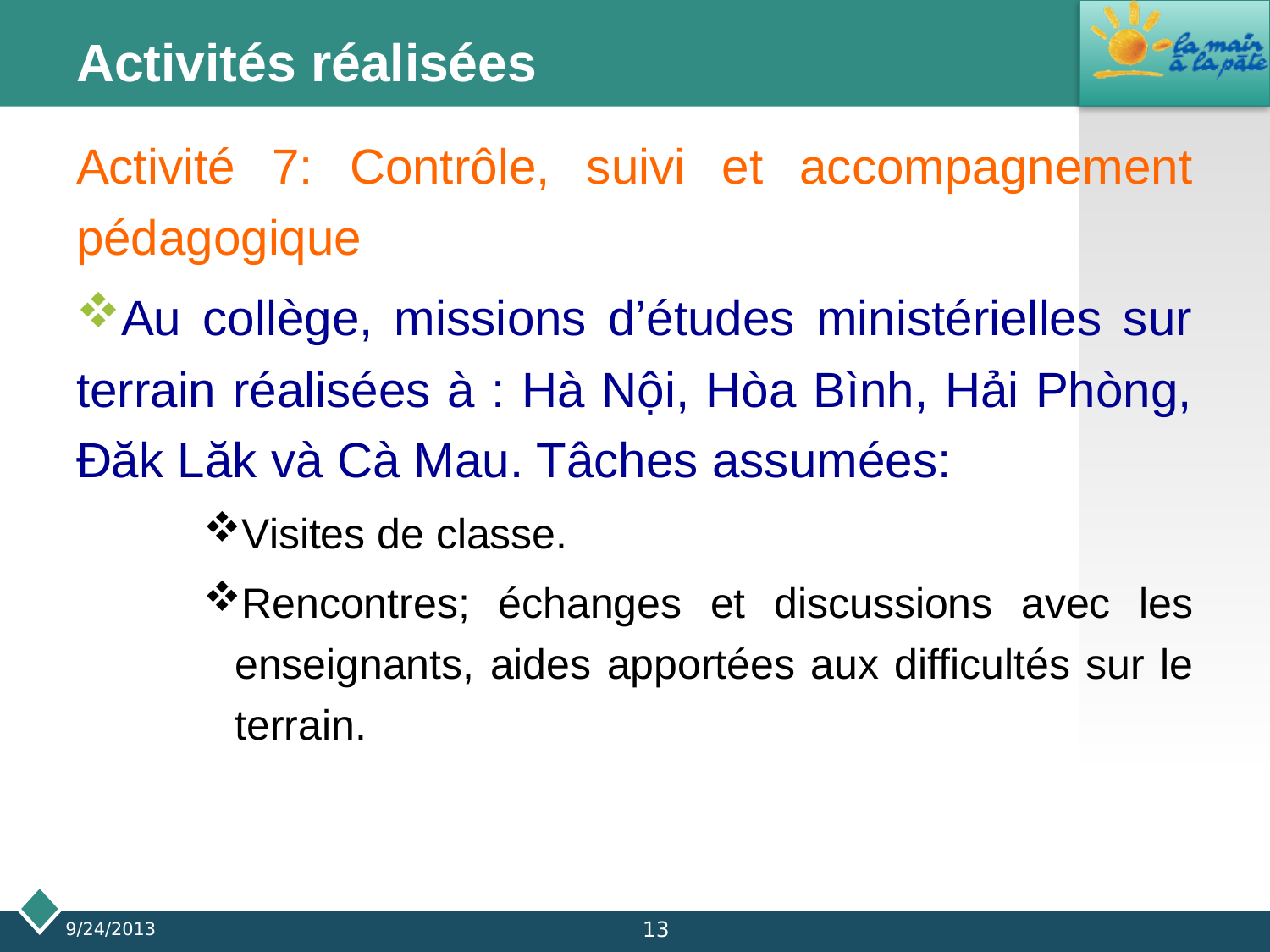

# Activités réalisées
Activité 7: Contrôle, suivi et accompagnement pédagogique
Au collège, missions d’études ministérielles sur terrain réalisées à : Hà Nội, Hòa Bình, Hải Phòng, Đăk Lăk và Cà Mau. Tâches assumées:
Visites de classe.
Rencontres; échanges et discussions avec les enseignants, aides apportées aux difficultés sur le terrain.

13
9/24/2013